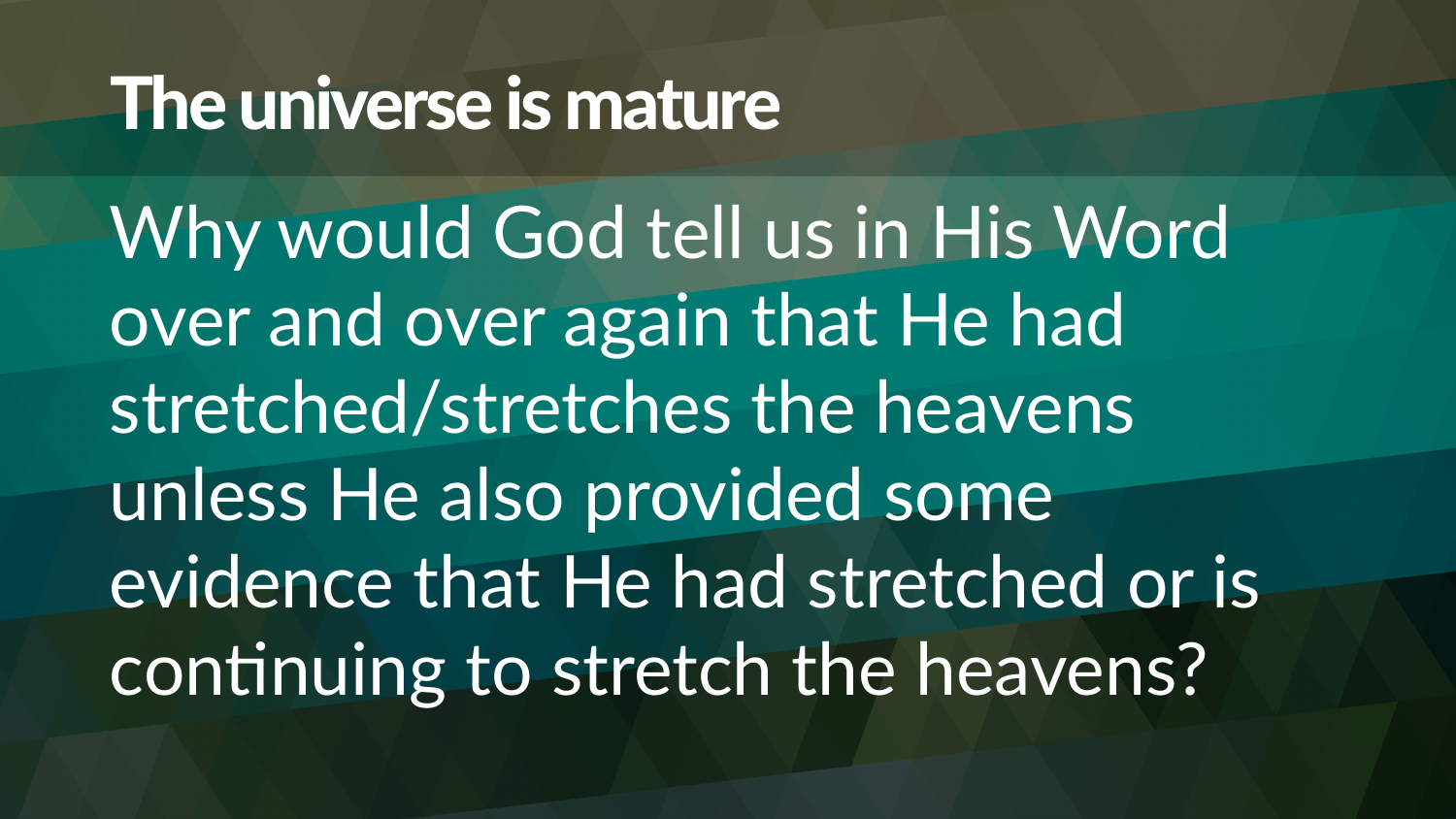

# The universe is mature
Why would God tell us in His Word over and over again that He had stretched/stretches the heavens unless He also provided some evidence that He had stretched or is continuing to stretch the heavens?